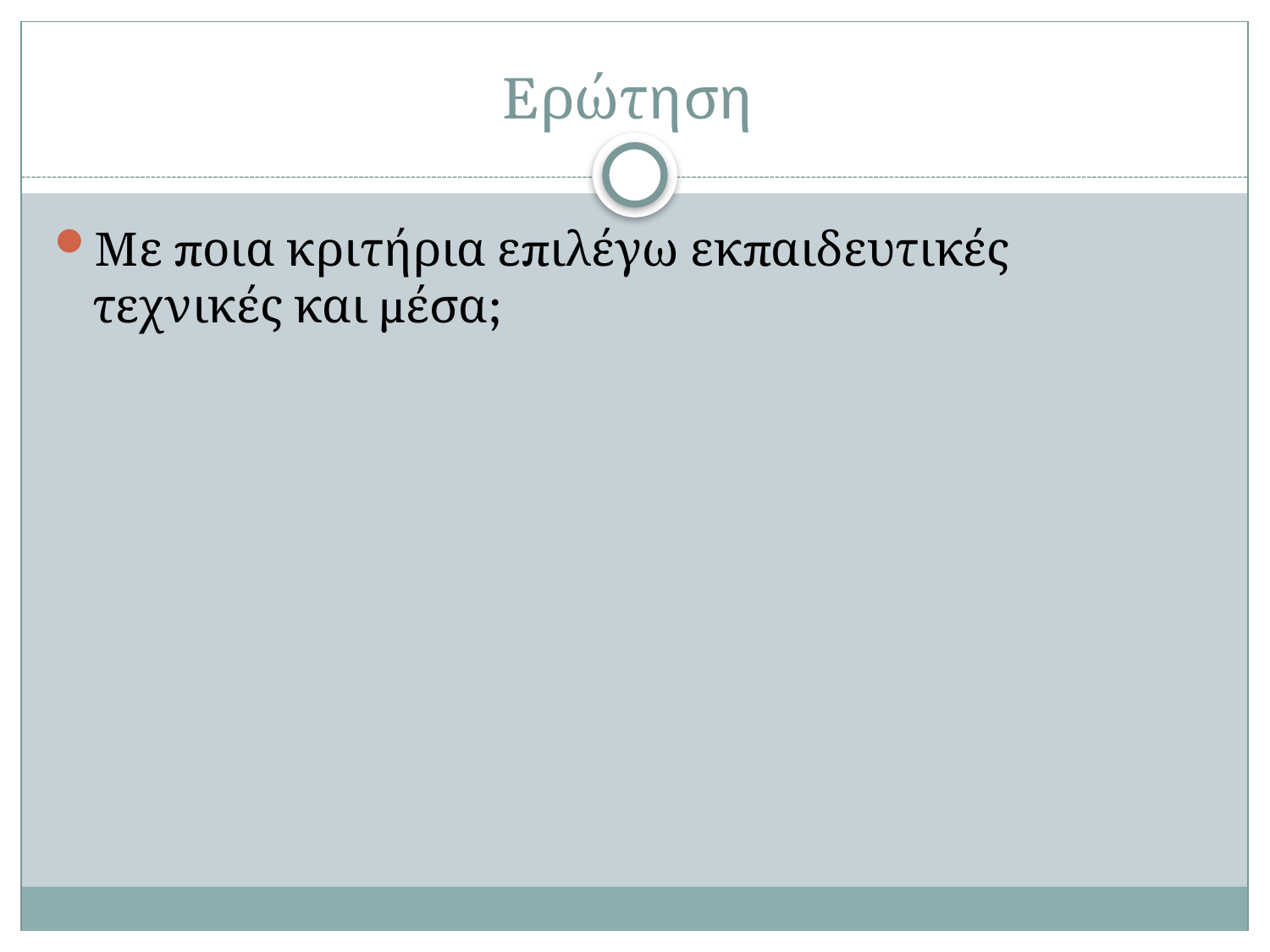

# Ερώτηση
Με ποια κριτήρια επιλέγω εκπαιδευτικές τεχνικές και μέσα;